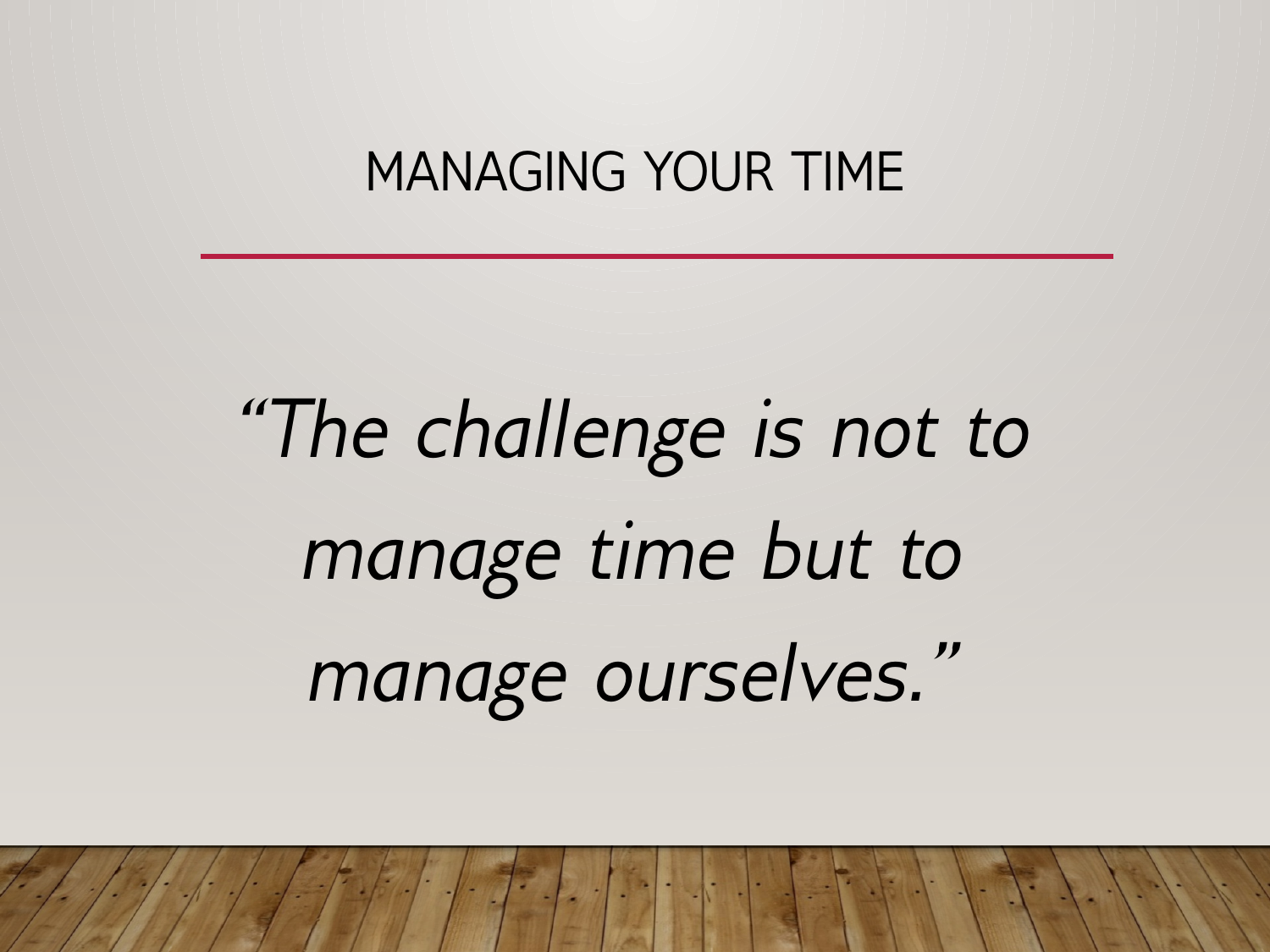

# Managing your Time
“The challenge is not to manage time but to manage ourselves.”